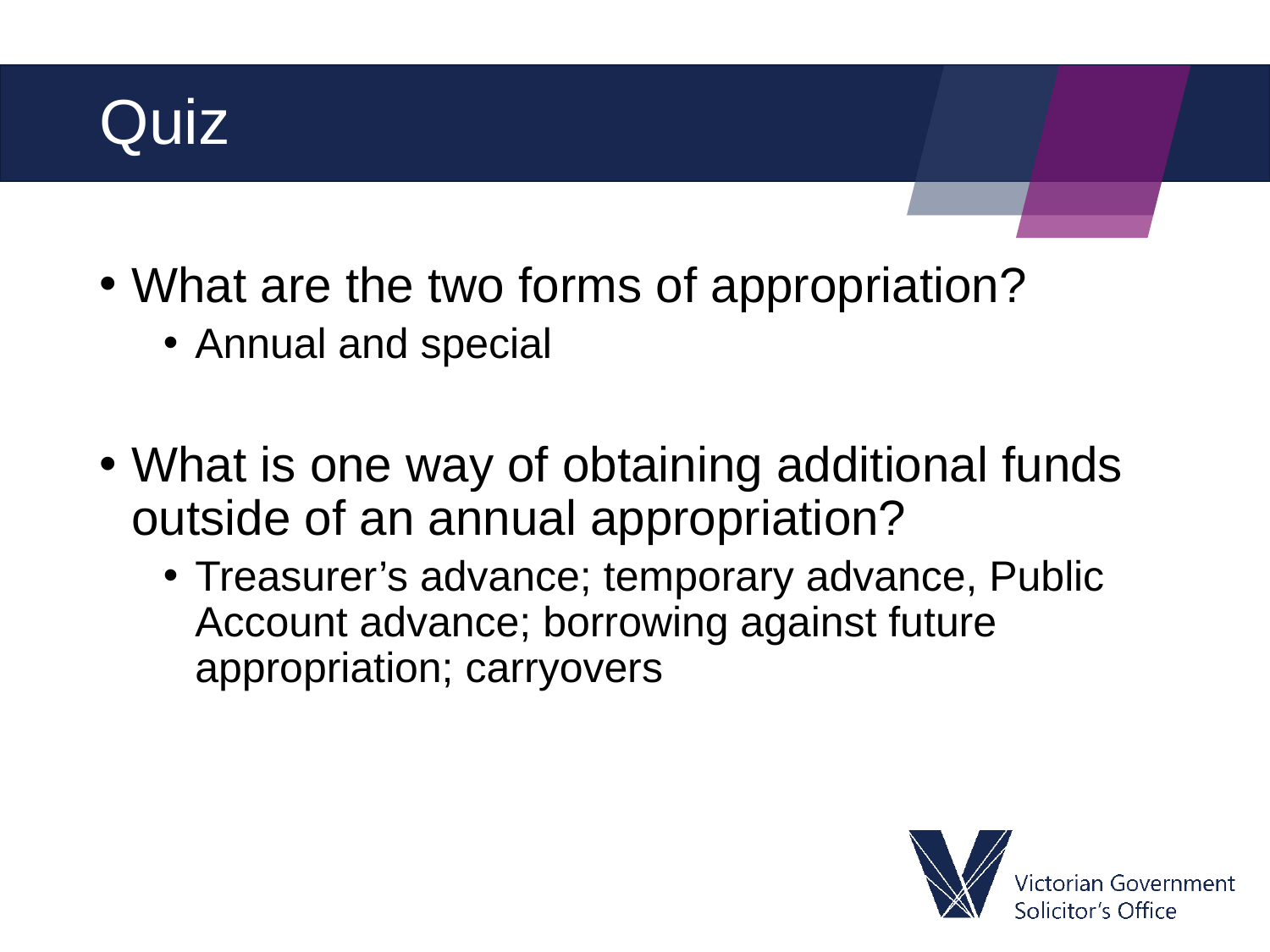

# Quiz
What are the two forms of appropriation?
Annual and special

What is one way of obtaining additional funds outside of an annual appropriation?
Treasurer’s advance; temporary advance, Public Account advance; borrowing against future appropriation; carryovers